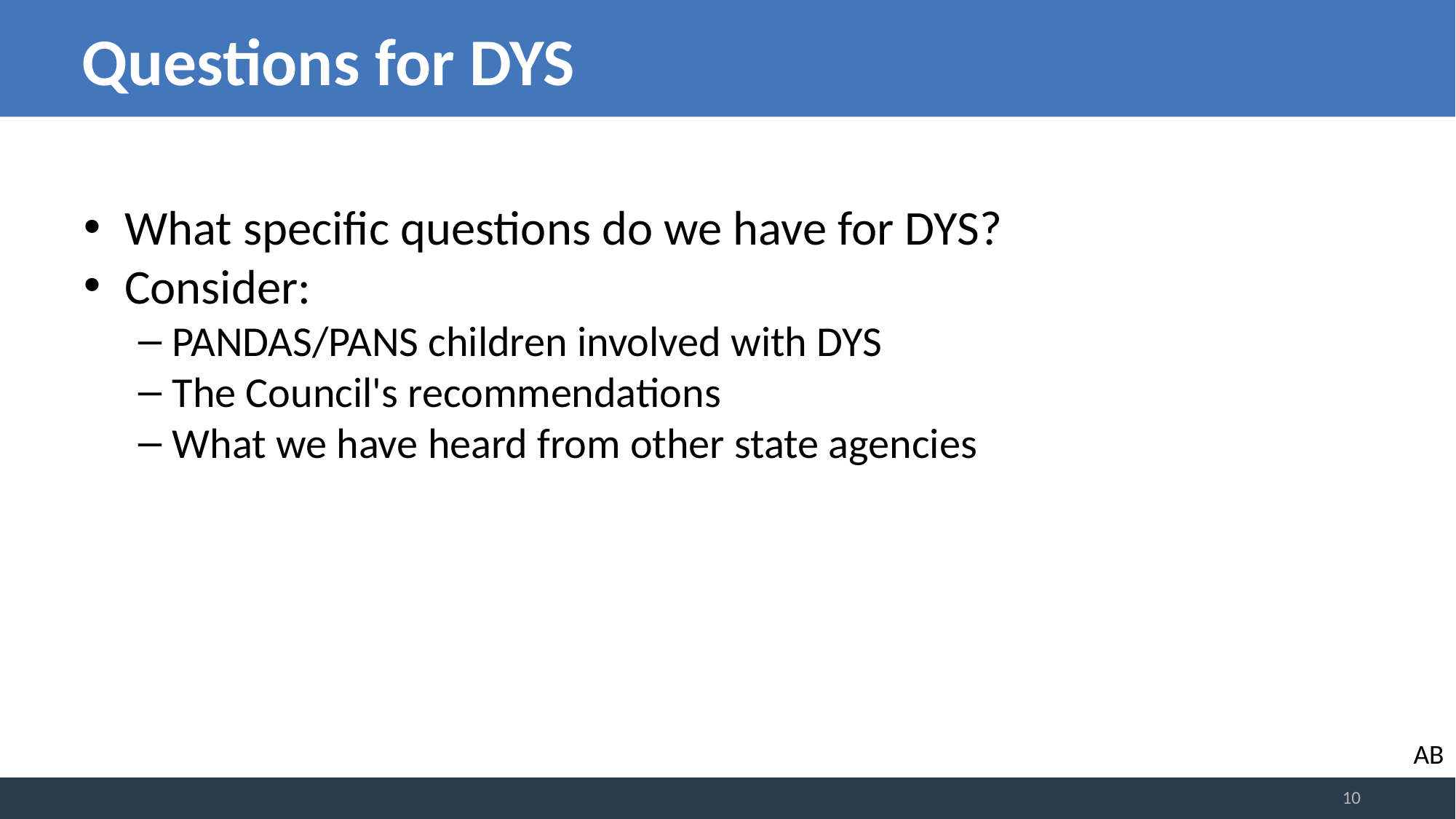

# Questions for DYS
What specific questions do we have for DYS?
Consider:
PANDAS/PANS children involved with DYS
The Council's recommendations
What we have heard from other state agencies

AB
10